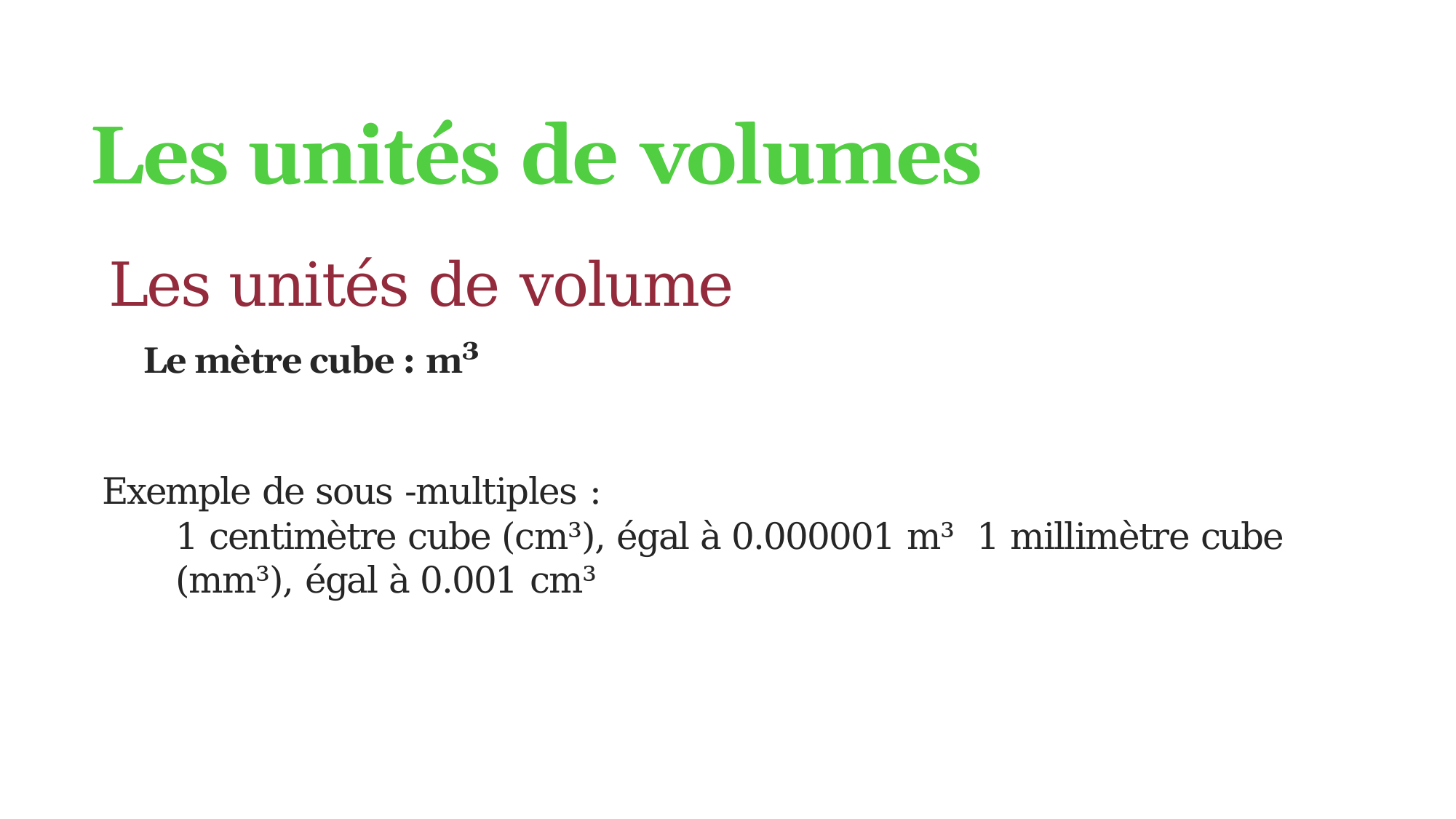

# Les unités de volumes
Les unités de volume
Le mètre cube : m³

Exemple de sous -multiples :
1 centimètre cube (cm³), égal à 0.000001 m³  1 millimètre cube (mm³), égal à 0.001 cm³